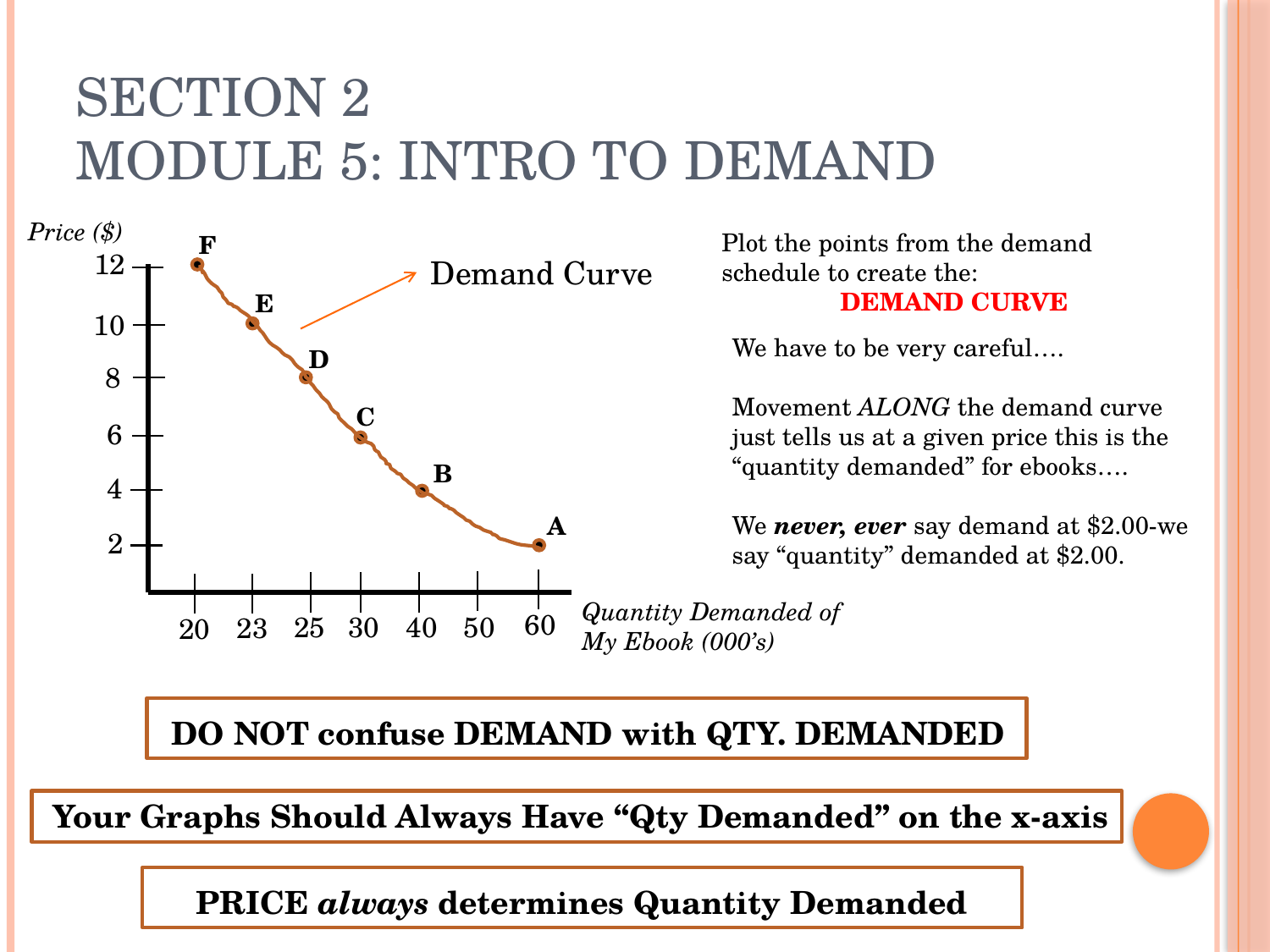

# Section 2 Module 5: Intro To Demand
Price ($)
Plot the points from the demand schedule to create the:
                 DEMAND CURVE
F
12
Demand Curve

E
10

We have to be very careful….

Movement ALONG the demand curve just tells us at a given price this is the “quantity demanded” for ebooks….

We never, ever say demand at $2.00-we say “quantity” demanded at $2.00.
D
8

C
6

B
4

A
2

Quantity Demanded of
My Ebook (000’s)
60
25
30
40
50
23
20

DO NOT confuse DEMAND with QTY. DEMANDED
Your Graphs Should Always Have “Qty Demanded” on the x-axis

PRICE always determines Quantity Demanded